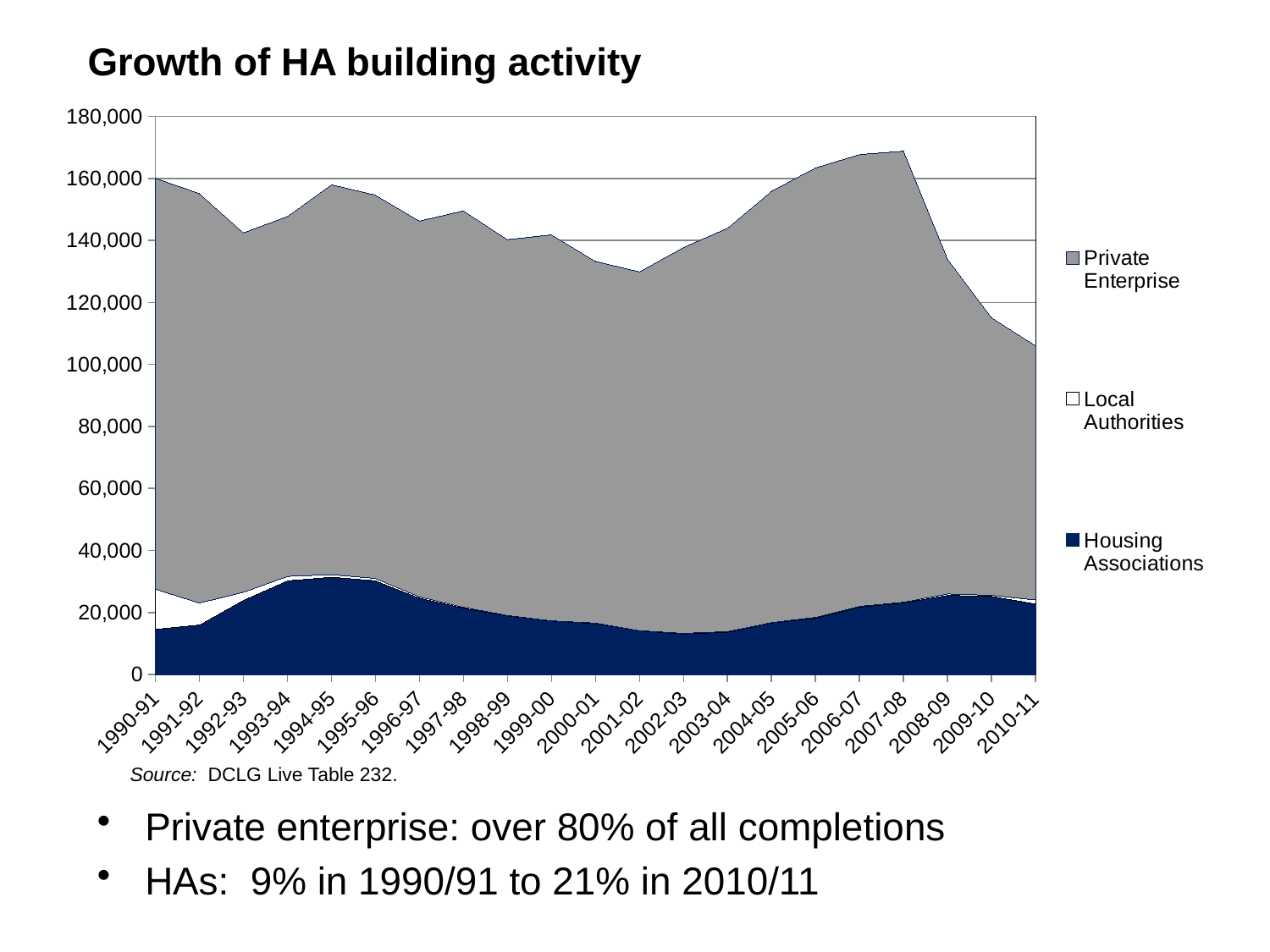

# Growth of HA building activity

### Chart

| Category | Housing Associations | Local Authorities | Private Enterprise |
|---|---|---|---|
| 1990-91 | 14580.0 | 12960.0 | 132500.0 |
| 1991-92 | 15970.0 | 7110.0 | 132050.0 |
| 1992-93 | 23970.0 | 2580.0 | 115910.0 |
| 1993-94 | 30210.0 | 1450.0 | 116050.0 |
| 1994-95 | 31380.0 | 850.0 | 125740.0 |
| 1995-96 | 30230.0 | 760.0 | 123620.0 |
| 1996-97 | 24630.0 | 450.0 | 121170.0 |
| 1997-98 | 21400.0 | 320.0 | 127840.0 |
| 1998-99 | 18890.0 | 180.0 | 121190.0 |
| 1999-00 | 17270.0 | 60.0 | 124470.0 |
| 2000-01 | 16430.0 | 180.0 | 116640.0 |
| 2001-02 | 14100.0 | 60.0 | 115700.0 |
| 2002-03 | 13080.0 | 200.0 | 124460.0 |
| 2003-04 | 13670.0 | 190.0 | 130100.0 |
| 2004-05 | 16660.0 | 100.0 | 139130.0 |
| 2005-06 | 18160.0 | 300.0 | 144940.0 |
| 2006-07 | 21750.0 | 250.0 | 145680.0 |
| 2007-08 | 23110.0 | 220.0 | 145450.0 |
| 2008-09 | 25510.0 | 490.0 | 108010.0 |
| 2009-10 | 25180.0 | 370.0 | 89540.0 |
| 2010-11 | 22760.0 | 1310.0 | 81980.0 |
Source:  DCLG Live Table 232.
Private enterprise: over 80% of all completions
HAs:  9% in 1990/91 to 21% in 2010/11